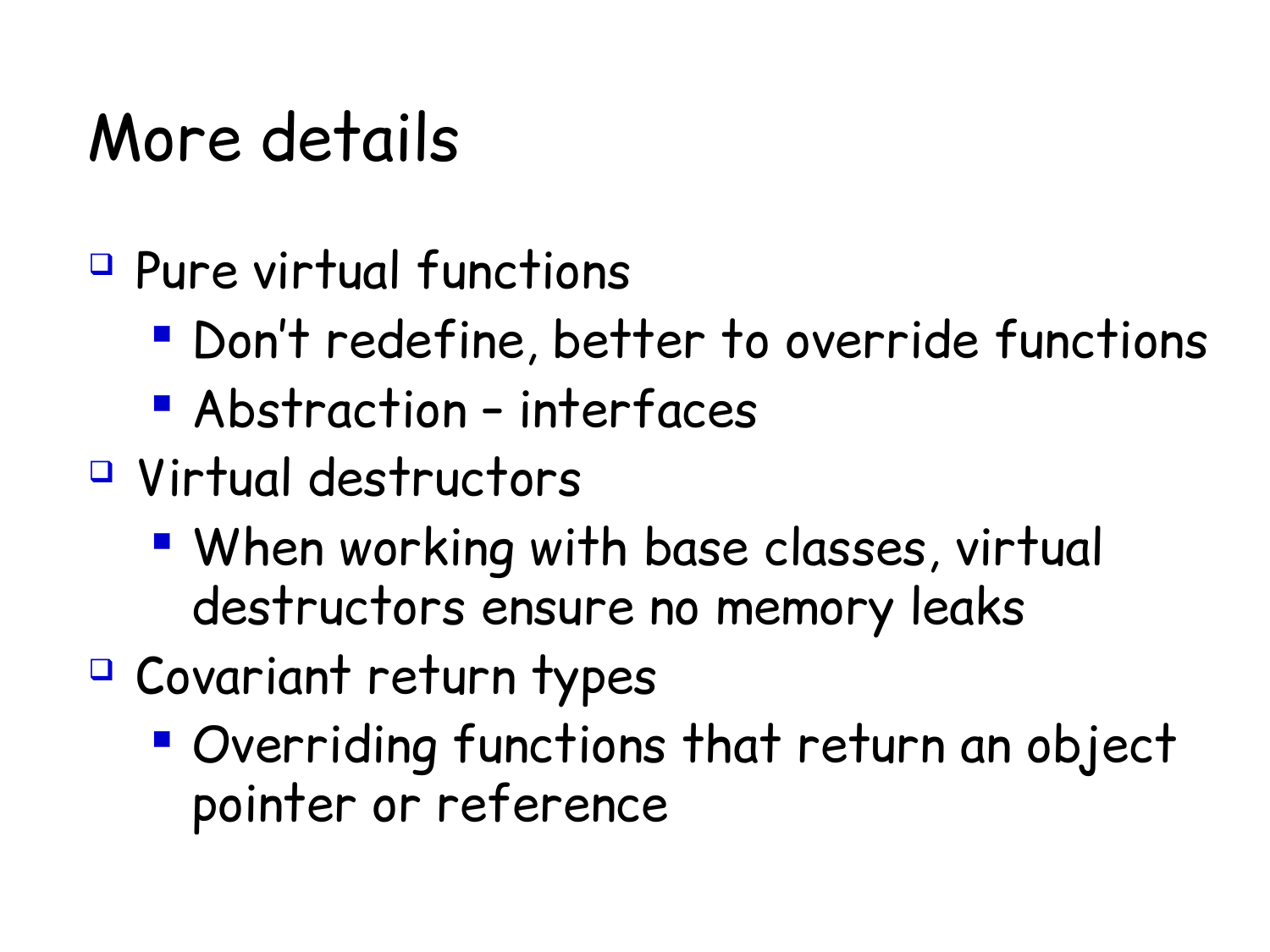

# More details
Pure virtual functions
Don’t redefine, better to override functions
Abstraction – interfaces
Virtual destructors
When working with base classes, virtual destructors ensure no memory leaks
Covariant return types
Overriding functions that return an object pointer or reference